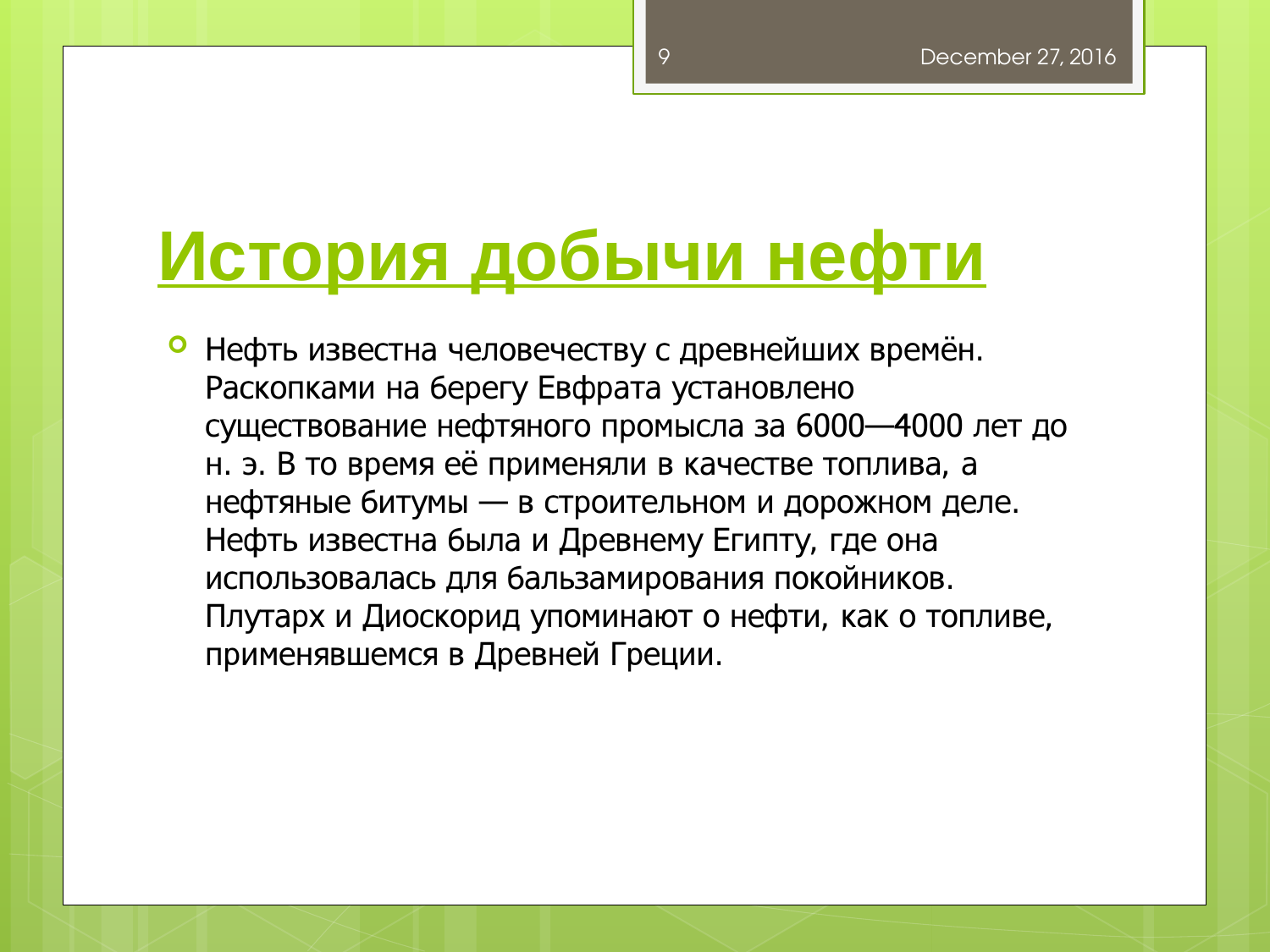

9
December 27, 2016
# История добычи нефти
Нефть известна человечеству с древнейших времён. Раскопками на берегу Евфрата установлено существование нефтяного промысла за 6000—4000 лет до н. э. В то время её применяли в качестве топлива, а нефтяные битумы — в строительном и дорожном деле. Нефть известна была и Древнему Египту, где она использовалась для бальзамирования покойников. Плутарх и Диоскорид упоминают о нефти, как о топливе, применявшемся в Древней Греции.